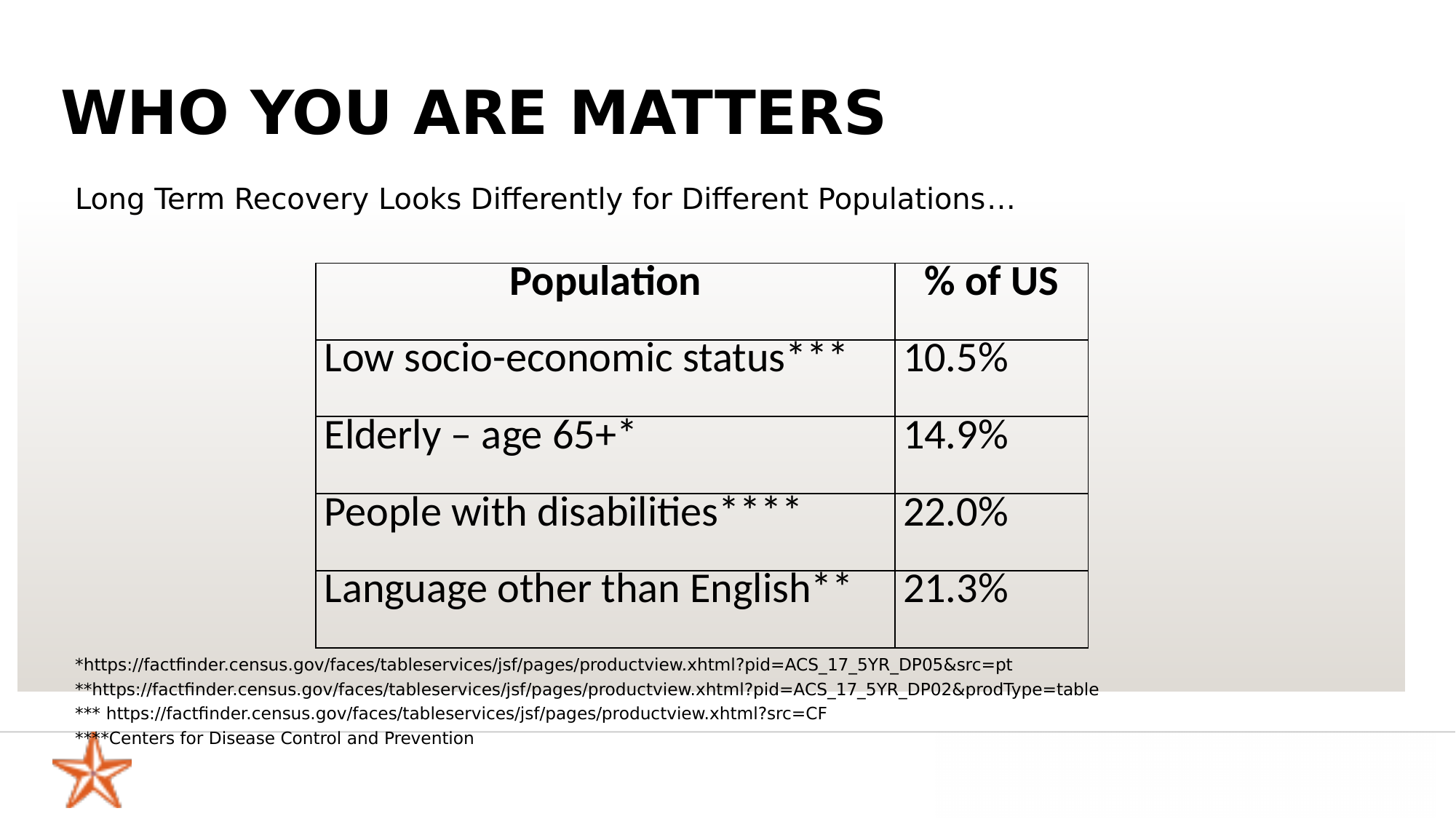

# Who you are matters
Long Term Recovery Looks Differently for Different Populations…

*https://factfinder.census.gov/faces/tableservices/jsf/pages/productview.xhtml?pid=ACS_17_5YR_DP05&src=pt
**https://factfinder.census.gov/faces/tableservices/jsf/pages/productview.xhtml?pid=ACS_17_5YR_DP02&prodType=table
*** https://factfinder.census.gov/faces/tableservices/jsf/pages/productview.xhtml?src=CF
****Centers for Disease Control and Prevention

| Population | % of US |
| --- | --- |
| Low socio-economic status\*\*\* | 10.5% |
| Elderly – age 65+\* | 14.9% |
| People with disabilities\*\*\*\* | 22.0% |
| Language other than English\*\* | 21.3% |